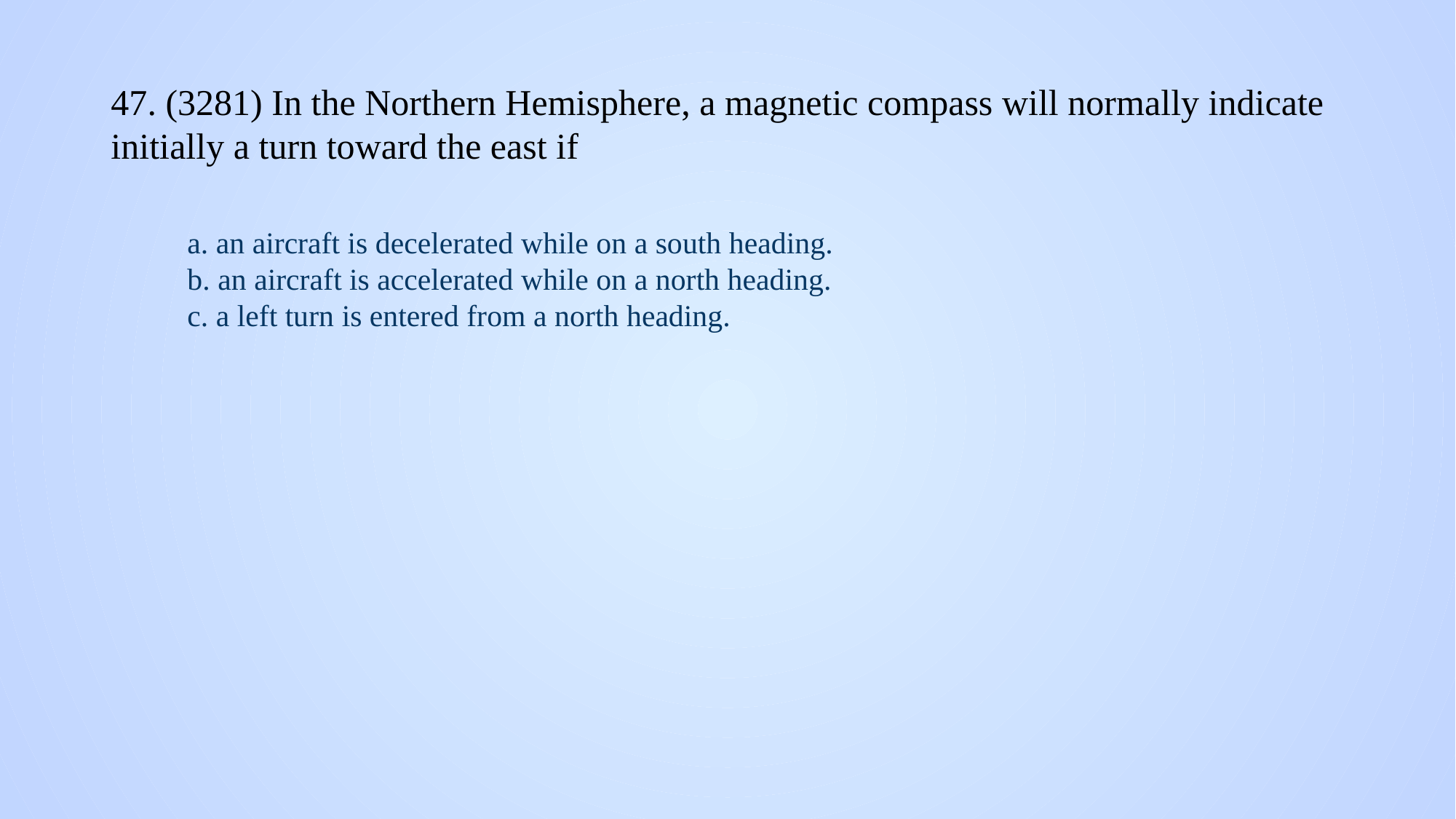

# 47. (3281) In the Northern Hemisphere, a magnetic compass will normally indicate initially a turn toward the east if
a. an aircraft is decelerated while on a south heading.
b. an aircraft is accelerated while on a north heading.
c. a left turn is entered from a north heading.